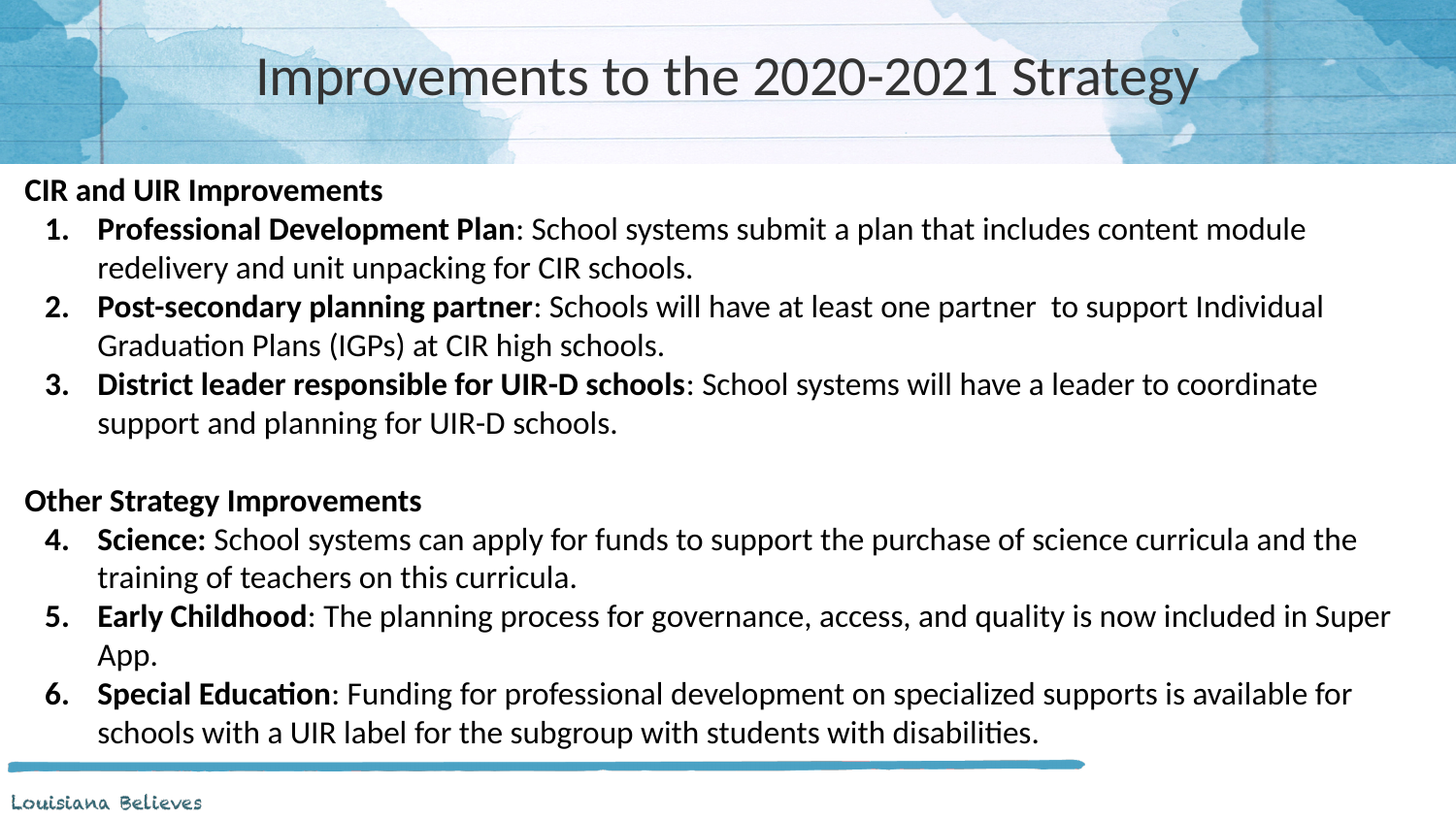

# Improvements to the 2020-2021 Strategy
CIR and UIR Improvements
Professional Development Plan: School systems submit a plan that includes content module redelivery and unit unpacking for CIR schools.
Post-secondary planning partner: Schools will have at least one partner  to support Individual Graduation Plans (IGPs) at CIR high schools.
District leader responsible for UIR-D schools: School systems will have a leader to coordinate support and planning for UIR-D schools.

Other Strategy Improvements
Science: School systems can apply for funds to support the purchase of science curricula and the training of teachers on this curricula.
Early Childhood: The planning process for governance, access, and quality is now included in Super App.
Special Education: Funding for professional development on specialized supports is available for schools with a UIR label for the subgroup with students with disabilities.